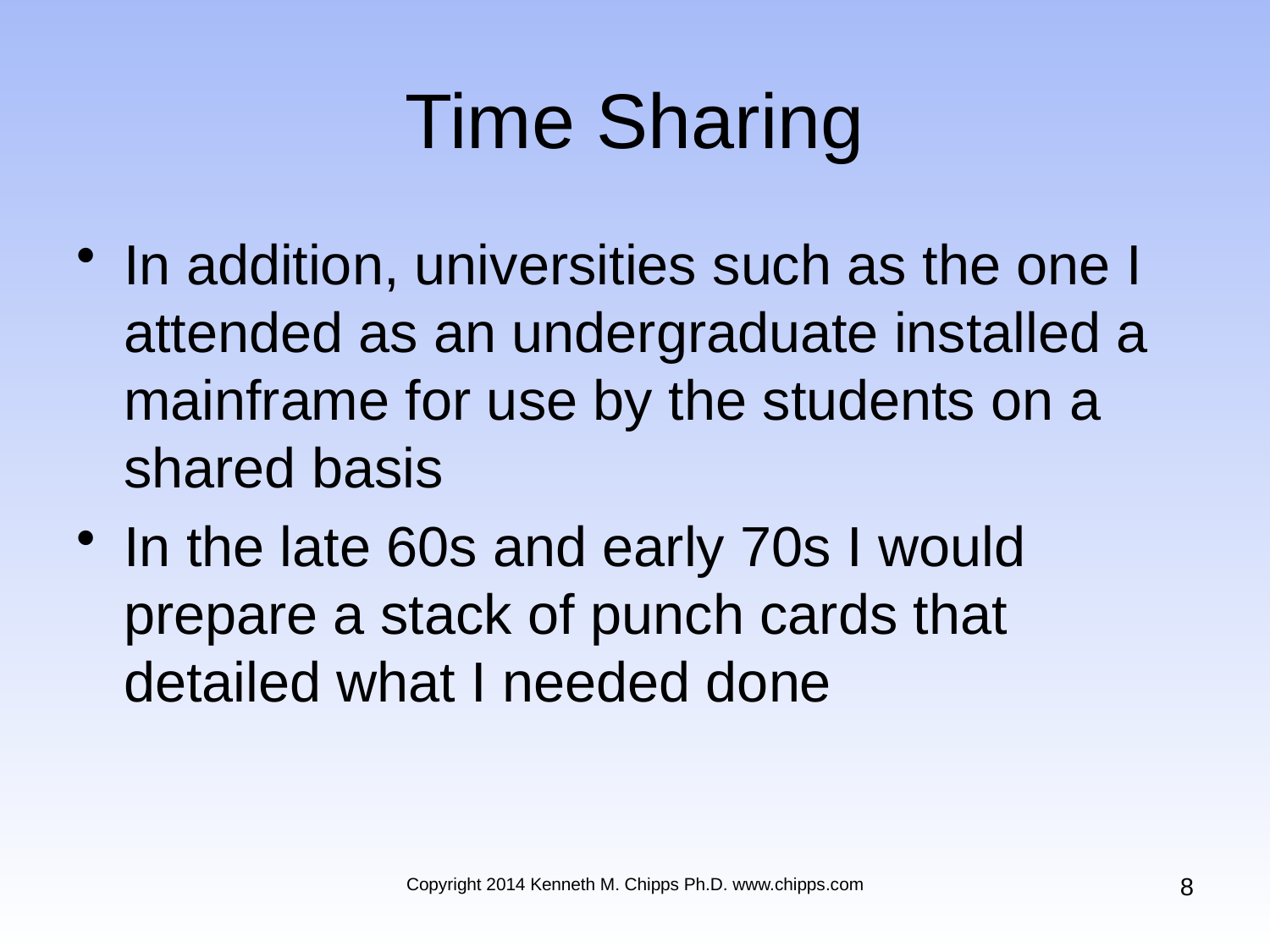

# Time Sharing
In addition, universities such as the one I attended as an undergraduate installed a mainframe for use by the students on a shared basis
In the late 60s and early 70s I would prepare a stack of punch cards that detailed what I needed done
8
Copyright 2014 Kenneth M. Chipps Ph.D. www.chipps.com